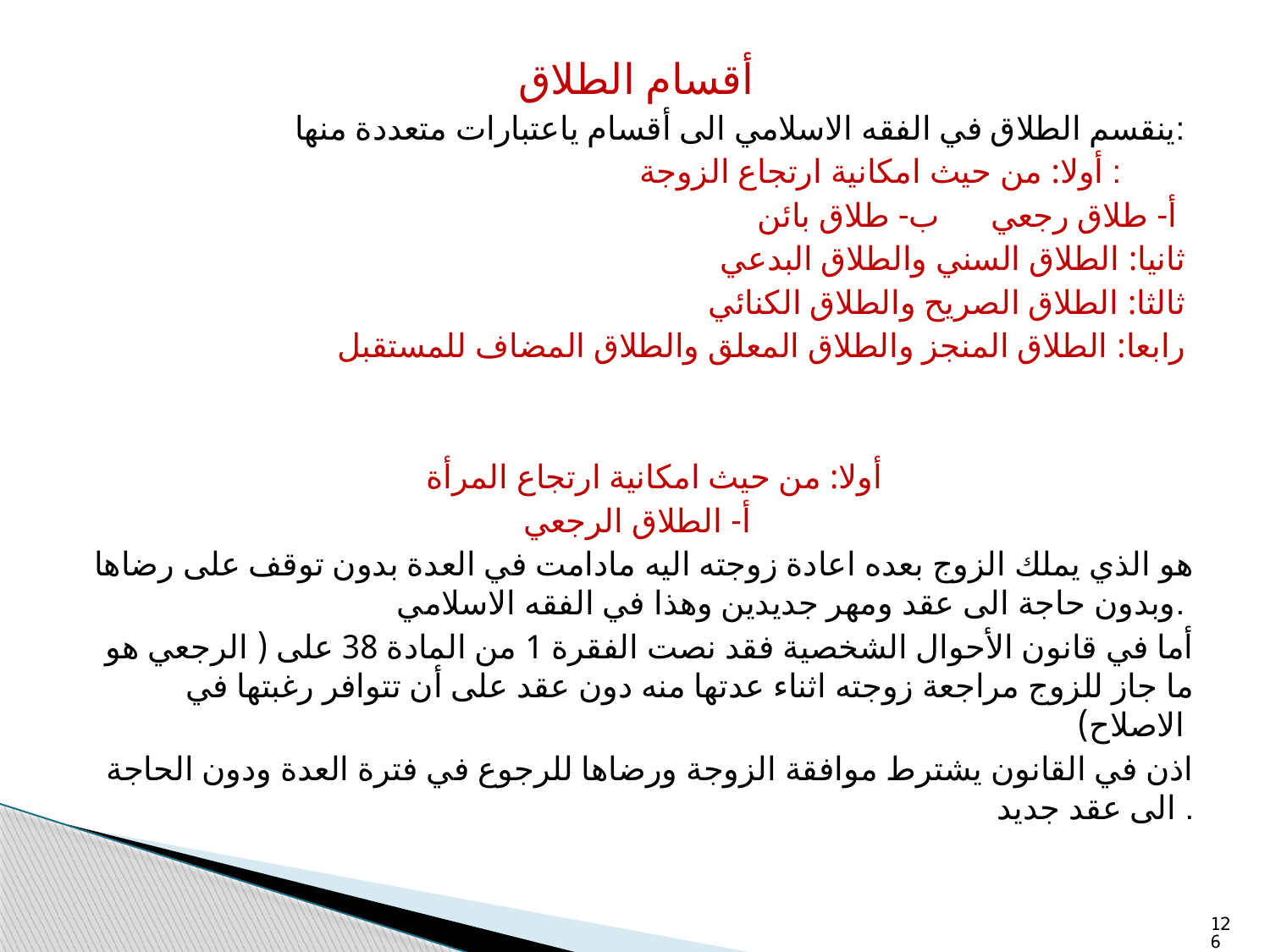

أقسام الطلاق
ينقسم الطلاق في الفقه الاسلامي الى أقسام ياعتبارات متعددة منها:
 أولا: من حيث امكانية ارتجاع الزوجة :
   أ- طلاق رجعي      ب- طلاق بائن
ثانيا: الطلاق السني والطلاق البدعي
ثالثا: الطلاق الصريح والطلاق الكنائي
رابعا: الطلاق المنجز والطلاق المعلق والطلاق المضاف للمستقبل

    أولا: من حيث امكانية ارتجاع المرأة
أ- الطلاق الرجعي
هو الذي يملك الزوج بعده اعادة زوجته اليه مادامت في العدة بدون توقف على رضاها وبدون حاجة الى عقد ومهر جديدين وهذا في الفقه الاسلامي.
أما في قانون الأحوال الشخصية فقد نصت الفقرة 1 من المادة 38 على ( الرجعي هو ما جاز للزوج مراجعة زوجته اثناء عدتها منه دون عقد على أن تتوافر رغبتها في الاصلاح)
اذن في القانون يشترط موافقة الزوجة ورضاها للرجوع في فترة العدة ودون الحاجة الى عقد جديد .

126